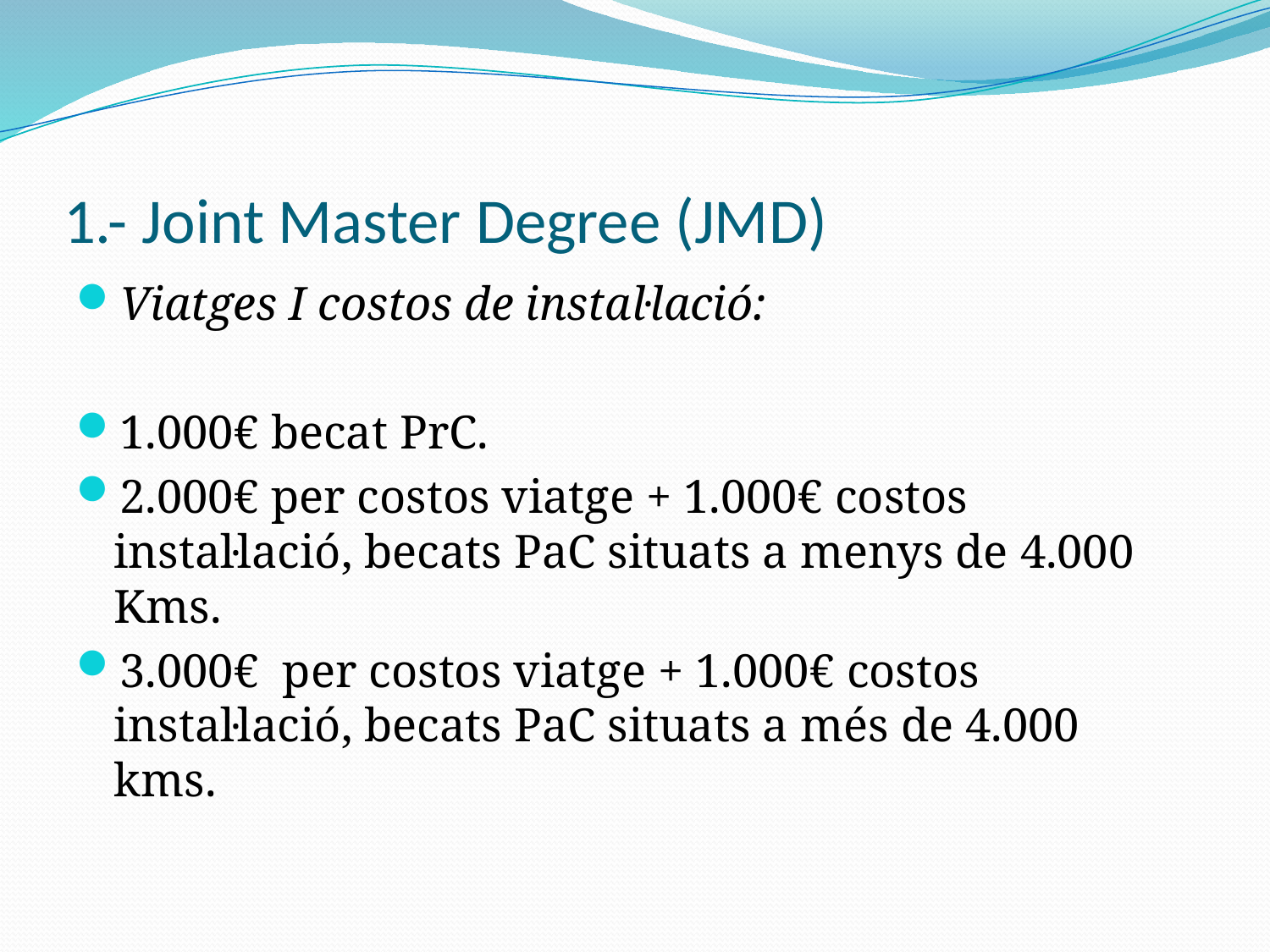

# 1.- Joint Master Degree (JMD)
Viatges I costos de instal·lació:

1.000€ becat PrC.
2.000€ per costos viatge + 1.000€ costos instal·lació, becats PaC situats a menys de 4.000 Kms.
3.000€  per costos viatge + 1.000€ costos instal·lació, becats PaC situats a més de 4.000 kms.